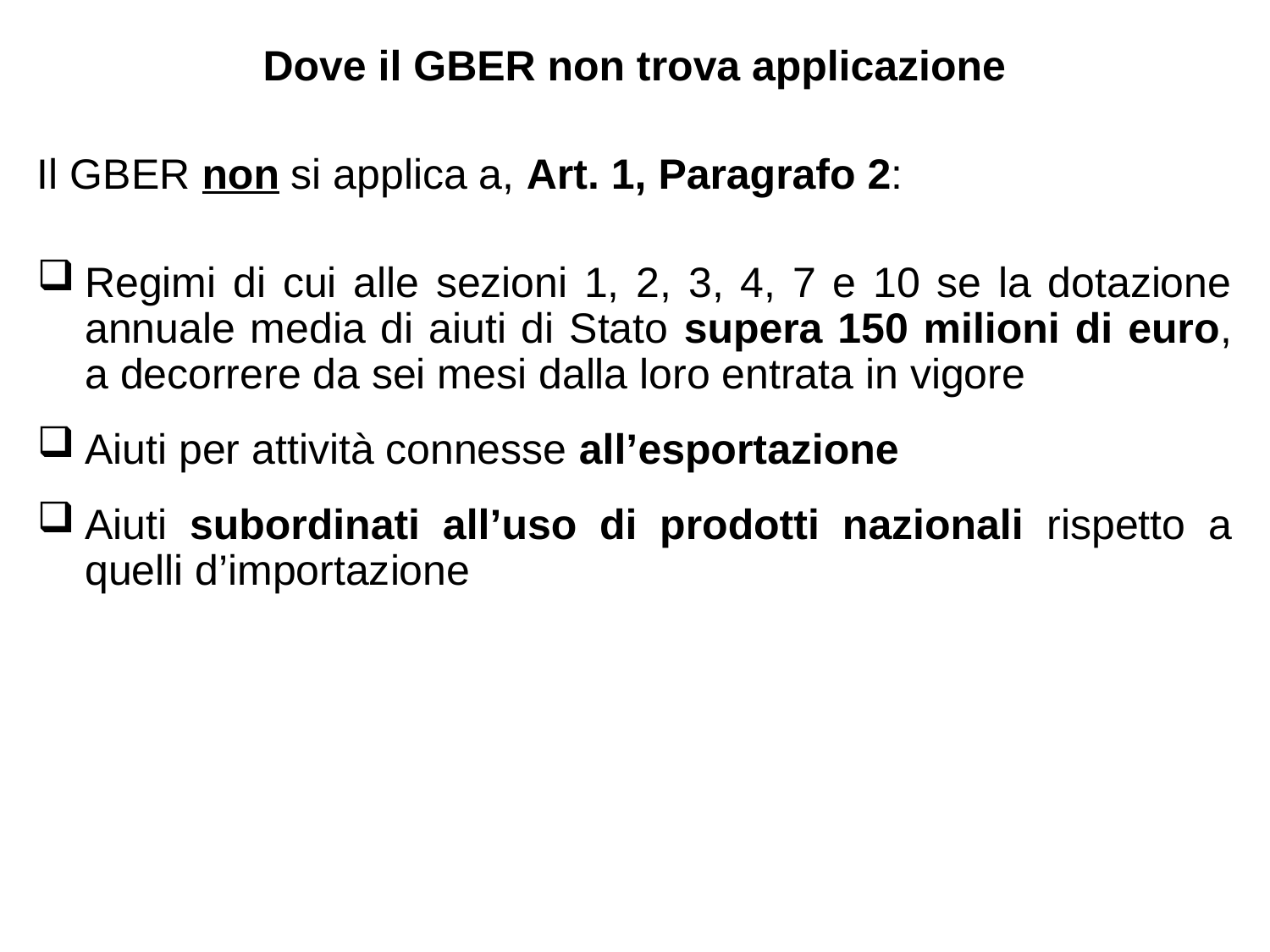

Dove il GBER non trova applicazione
Il GBER non si applica a, Art. 1, Paragrafo 2:

Regimi di cui alle sezioni 1, 2, 3, 4, 7 e 10 se la dotazione annuale media di aiuti di Stato supera 150 milioni di euro, a decorrere da sei mesi dalla loro entrata in vigore
Aiuti per attività connesse all’esportazione
Aiuti subordinati all’uso di prodotti nazionali rispetto a quelli d’importazione